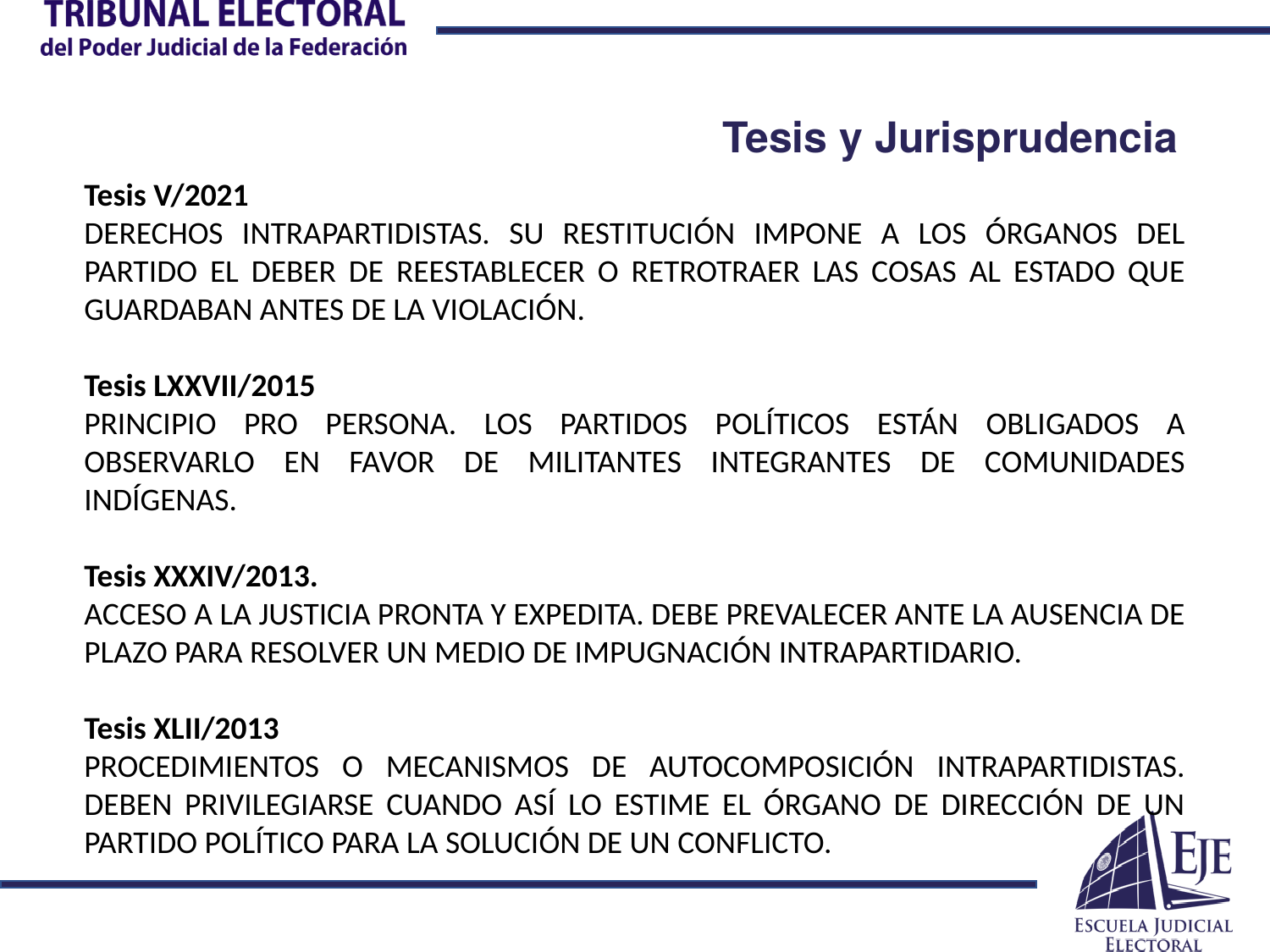

Tesis y Jurisprudencia
Tesis V/2021
DERECHOS INTRAPARTIDISTAS. SU RESTITUCIÓN IMPONE A LOS ÓRGANOS DEL PARTIDO EL DEBER DE REESTABLECER O RETROTRAER LAS COSAS AL ESTADO QUE GUARDABAN ANTES DE LA VIOLACIÓN.

Tesis LXXVII/2015
PRINCIPIO PRO PERSONA. LOS PARTIDOS POLÍTICOS ESTÁN OBLIGADOS A OBSERVARLO EN FAVOR DE MILITANTES INTEGRANTES DE COMUNIDADES INDÍGENAS.

Tesis XXXIV/2013.
ACCESO A LA JUSTICIA PRONTA Y EXPEDITA. DEBE PREVALECER ANTE LA AUSENCIA DE PLAZO PARA RESOLVER UN MEDIO DE IMPUGNACIÓN INTRAPARTIDARIO.

Tesis XLII/2013
PROCEDIMIENTOS O MECANISMOS DE AUTOCOMPOSICIÓN INTRAPARTIDISTAS. DEBEN PRIVILEGIARSE CUANDO ASÍ LO ESTIME EL ÓRGANO DE DIRECCIÓN DE UN PARTIDO POLÍTICO PARA LA SOLUCIÓN DE UN CONFLICTO.